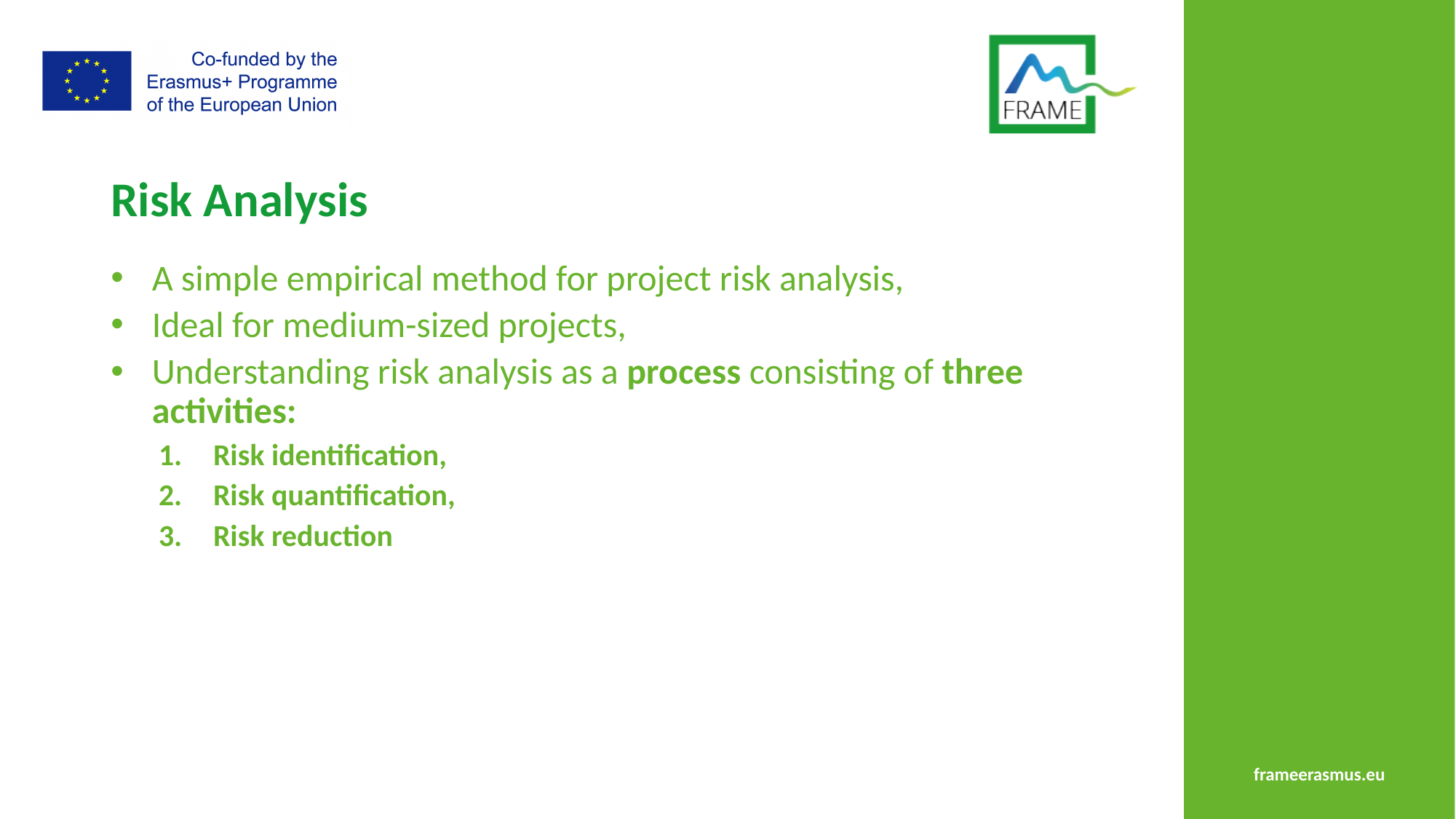

# Risk Analysis
A simple empirical method for project risk analysis,
Ideal for medium-sized projects,
Understanding risk analysis as a process consisting of three activities:
Risk identification,
Risk quantification,
Risk reduction